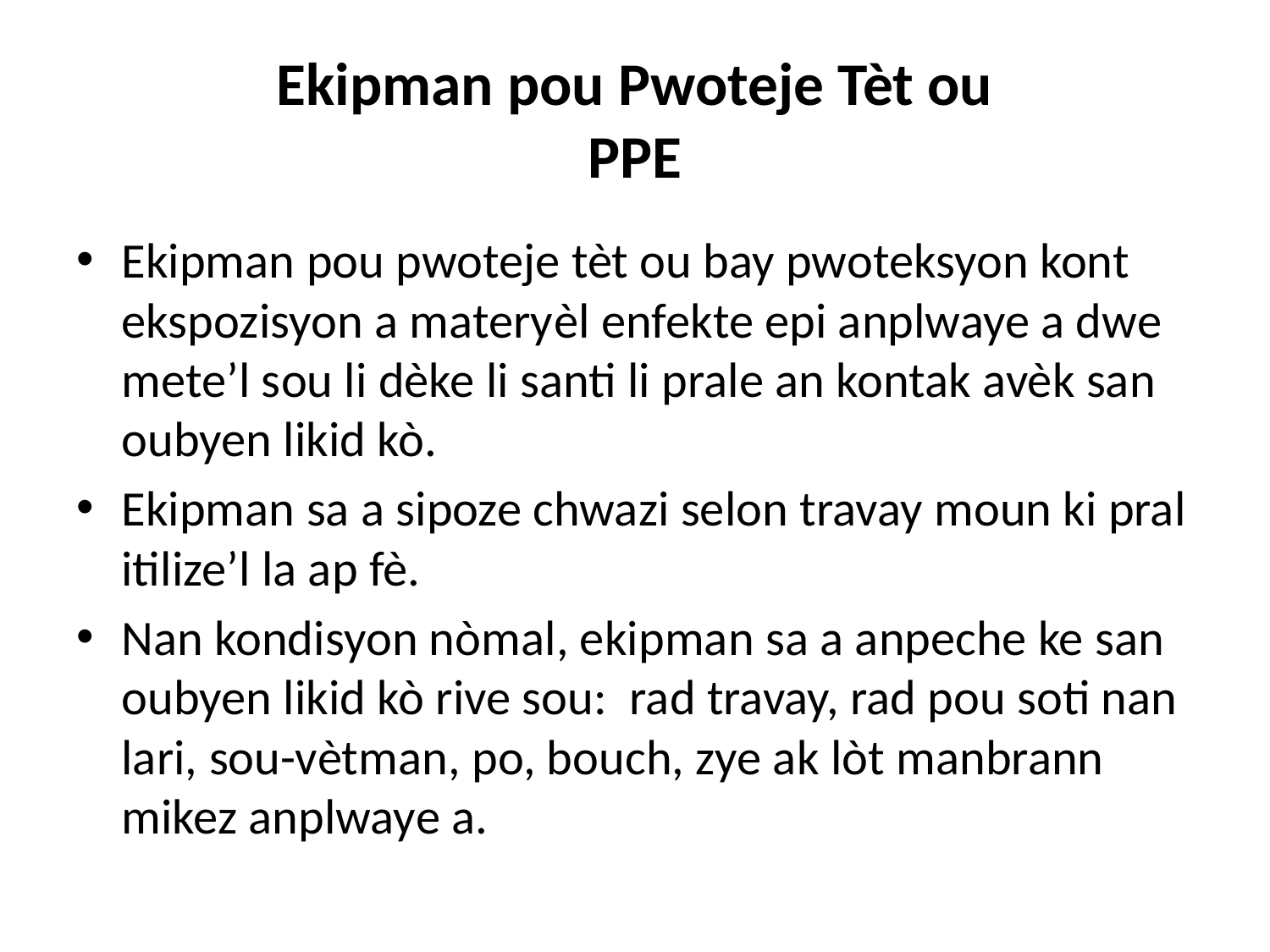

# Ekipman pou Pwoteje Tèt ou PPE
Ekipman pou pwoteje tèt ou bay pwoteksyon kont ekspozisyon a materyèl enfekte epi anplwaye a dwe mete’l sou li dèke li santi li prale an kontak avèk san oubyen likid kò.
Ekipman sa a sipoze chwazi selon travay moun ki pral itilize’l la ap fè.
Nan kondisyon nòmal, ekipman sa a anpeche ke san oubyen likid kò rive sou:  rad travay, rad pou soti nan lari, sou-vètman, po, bouch, zye ak lòt manbrann mikez anplwaye a.